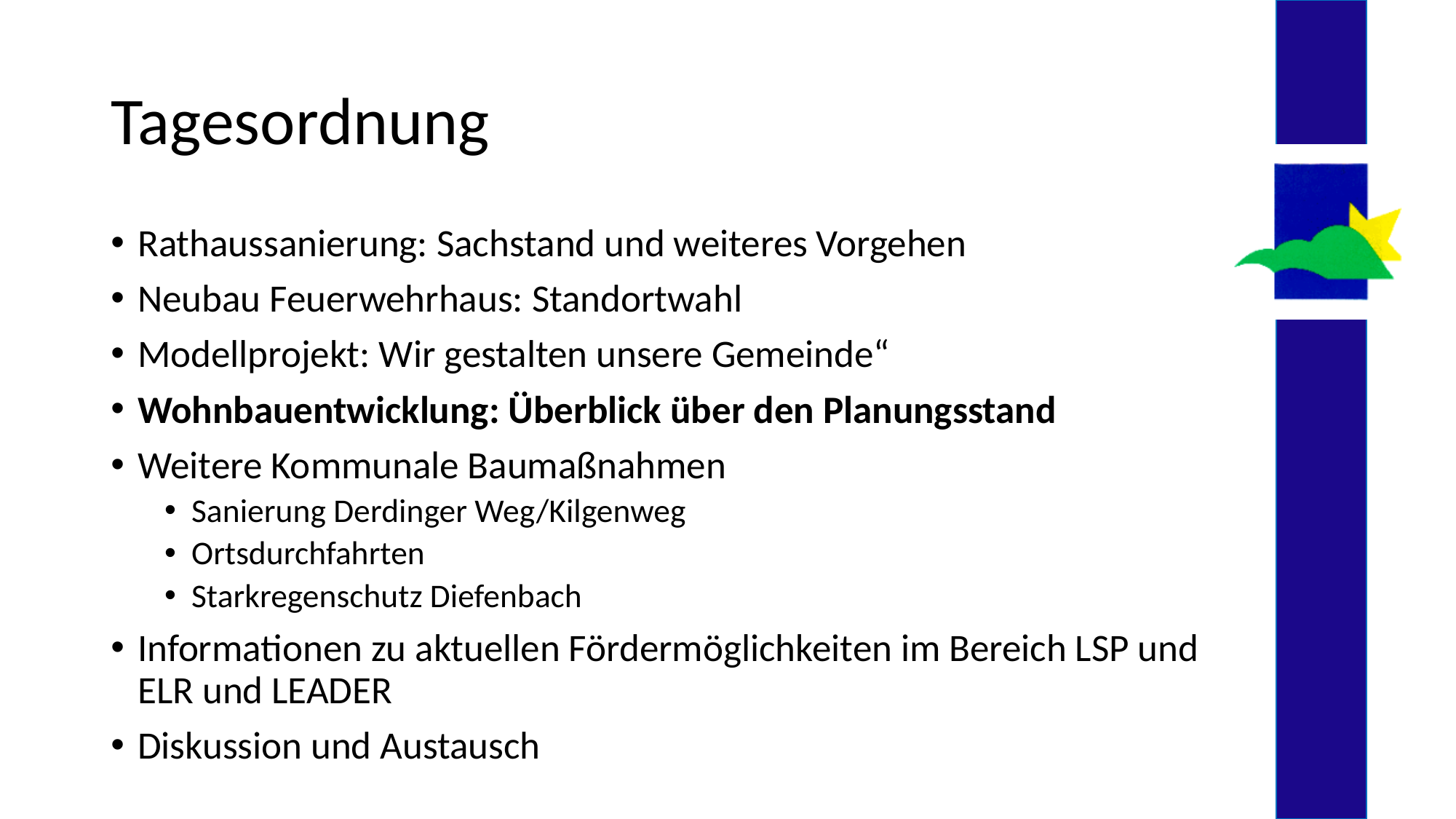

# Tagesordnung
Rathaussanierung: Sachstand und weiteres Vorgehen
Neubau Feuerwehrhaus: Standortwahl
Modellprojekt: Wir gestalten unsere Gemeinde“
Wohnbauentwicklung: Überblick über den Planungsstand
Weitere Kommunale Baumaßnahmen
Sanierung Derdinger Weg/Kilgenweg
Ortsdurchfahrten
Starkregenschutz Diefenbach
Informationen zu aktuellen Fördermöglichkeiten im Bereich LSP und ELR und LEADER
Diskussion und Austausch